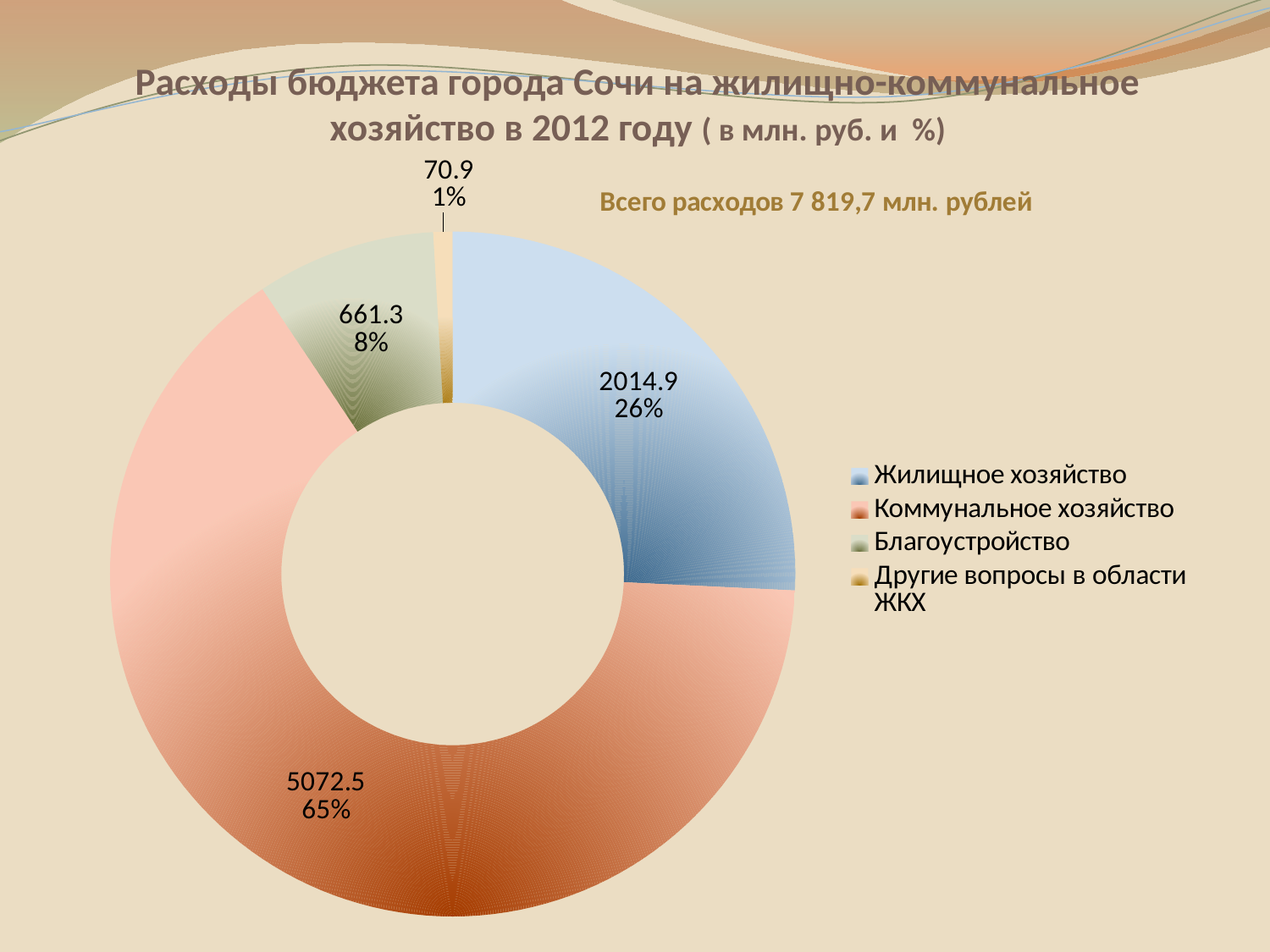

# Расходы бюджета города Сочи на жилищно-коммунальное хозяйство в 2012 году ( в млн. руб. и  %)

### Chart:

| Category | Всего расходов 7 819,7 млн. рублей |
|---|---|
| Жилищное хозяйство | 2014.9 |
| Коммунальное хозяйство | 5072.5 |
| Благоустройство | 661.3 |
| Другие вопросы в области ЖКХ | 70.9 |